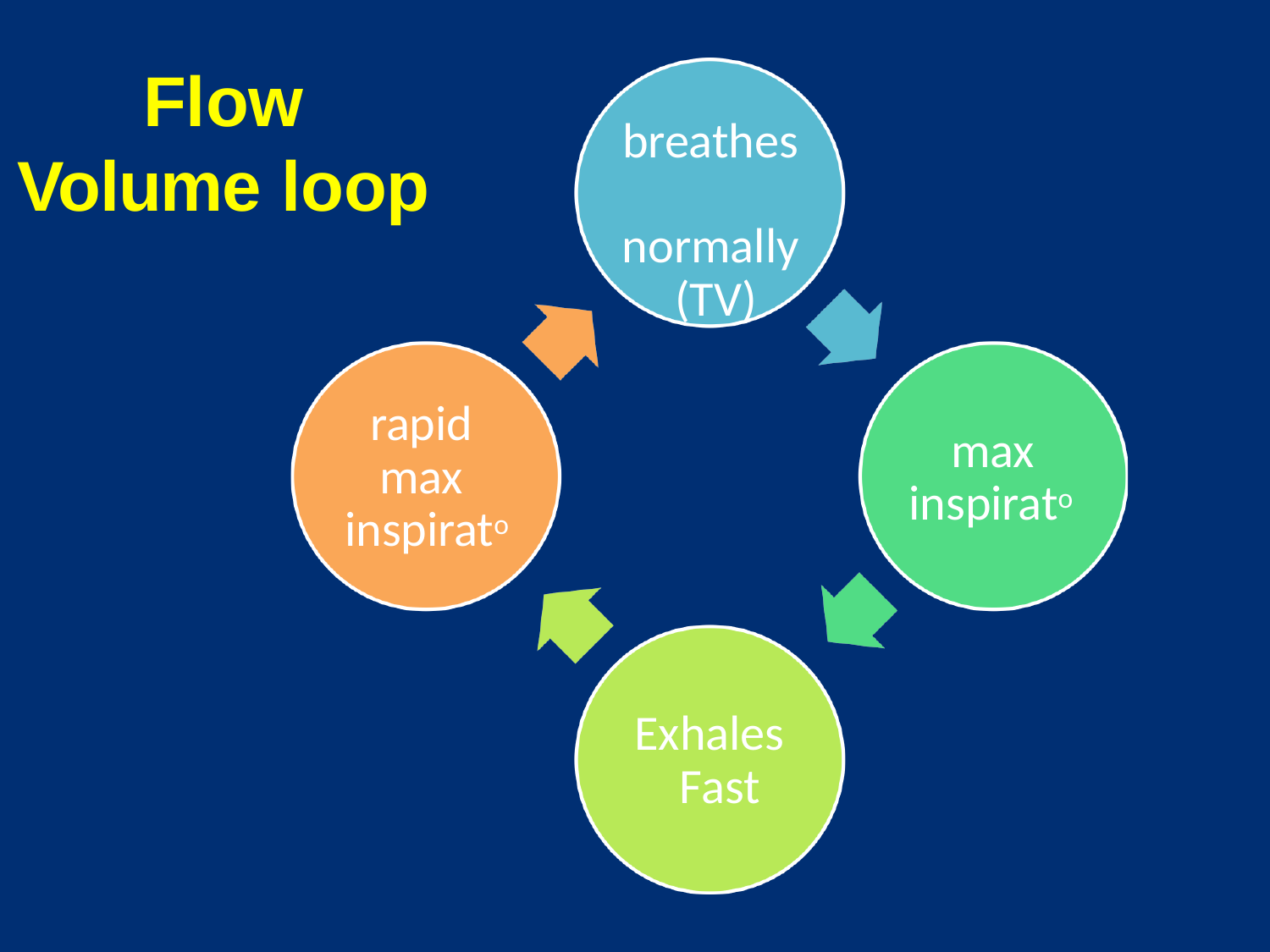

# Flow
Volume loop
breathes  normally  (TV)
rapid  max  inspirato
max  inspirato
Exhales  Fast